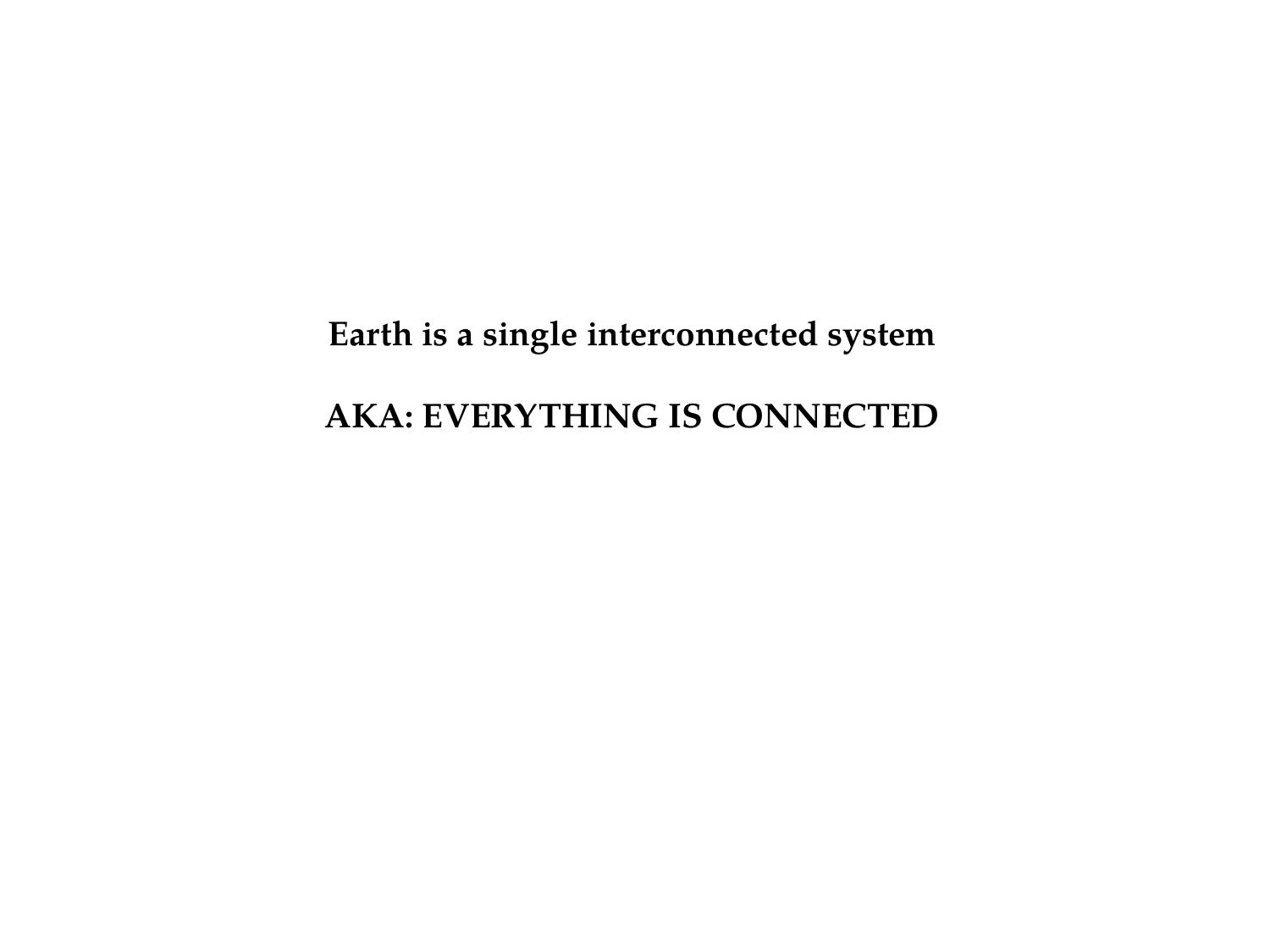

# Earth is a single interconnected system AKA: EVERYTHING IS CONNECTED